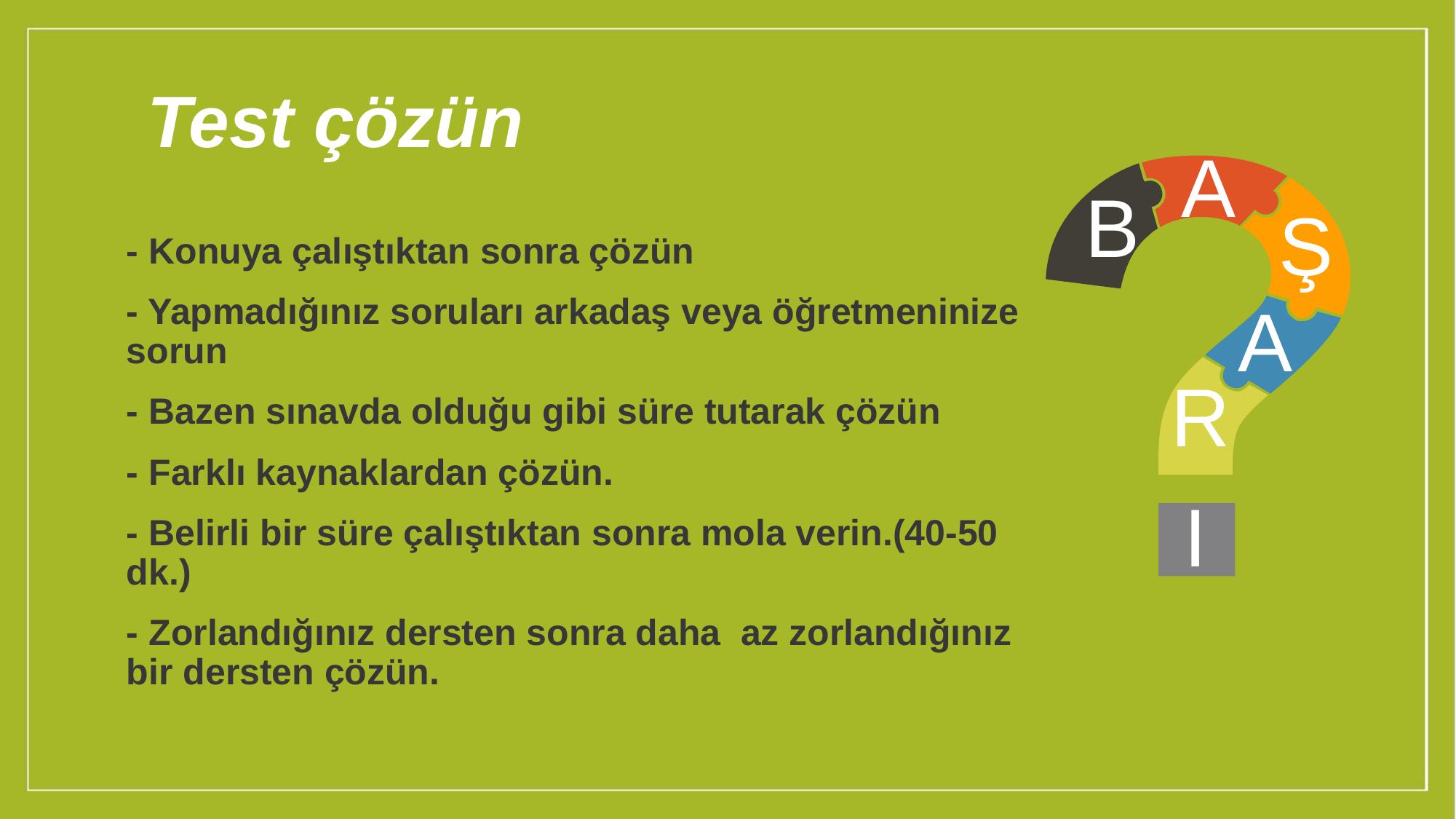

# Test çözün

A

B
Ş
- Konuya çalıştıktan sonra çözün
- Yapmadığınız soruları arkadaş veya öğretmeninize sorun
- Bazen sınavda olduğu gibi süre tutarak çözün
- Farklı kaynaklardan çözün.
- Belirli bir süre çalıştıktan sonra mola verin.(40-50 dk.)
- Zorlandığınız dersten sonra daha  az zorlandığınız bir dersten çözün.

A

R

I